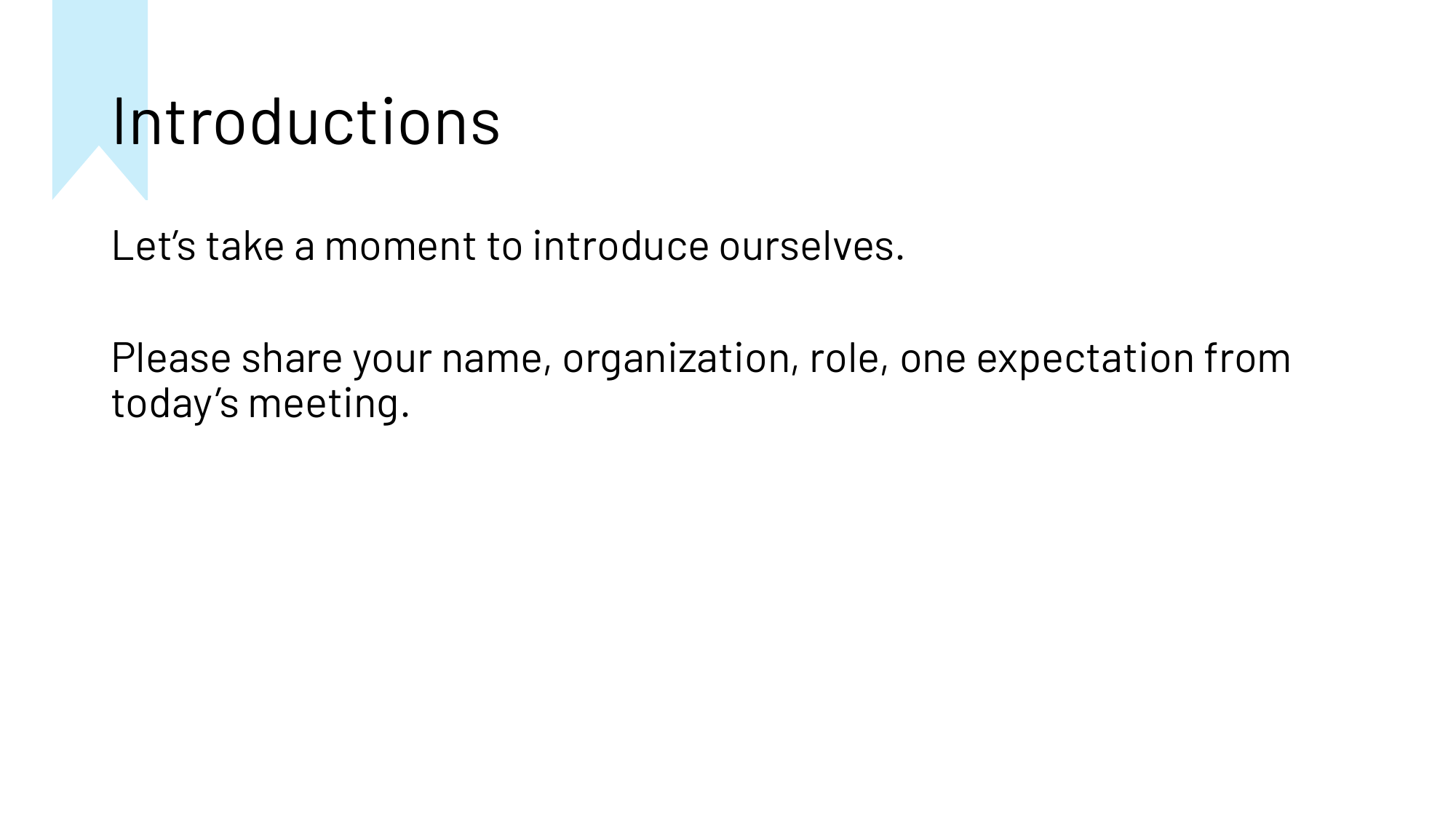

# Introductions

Let’s take a moment to introduce ourselves.
Please share your name, organization, role, one expectation from today’s meeting.